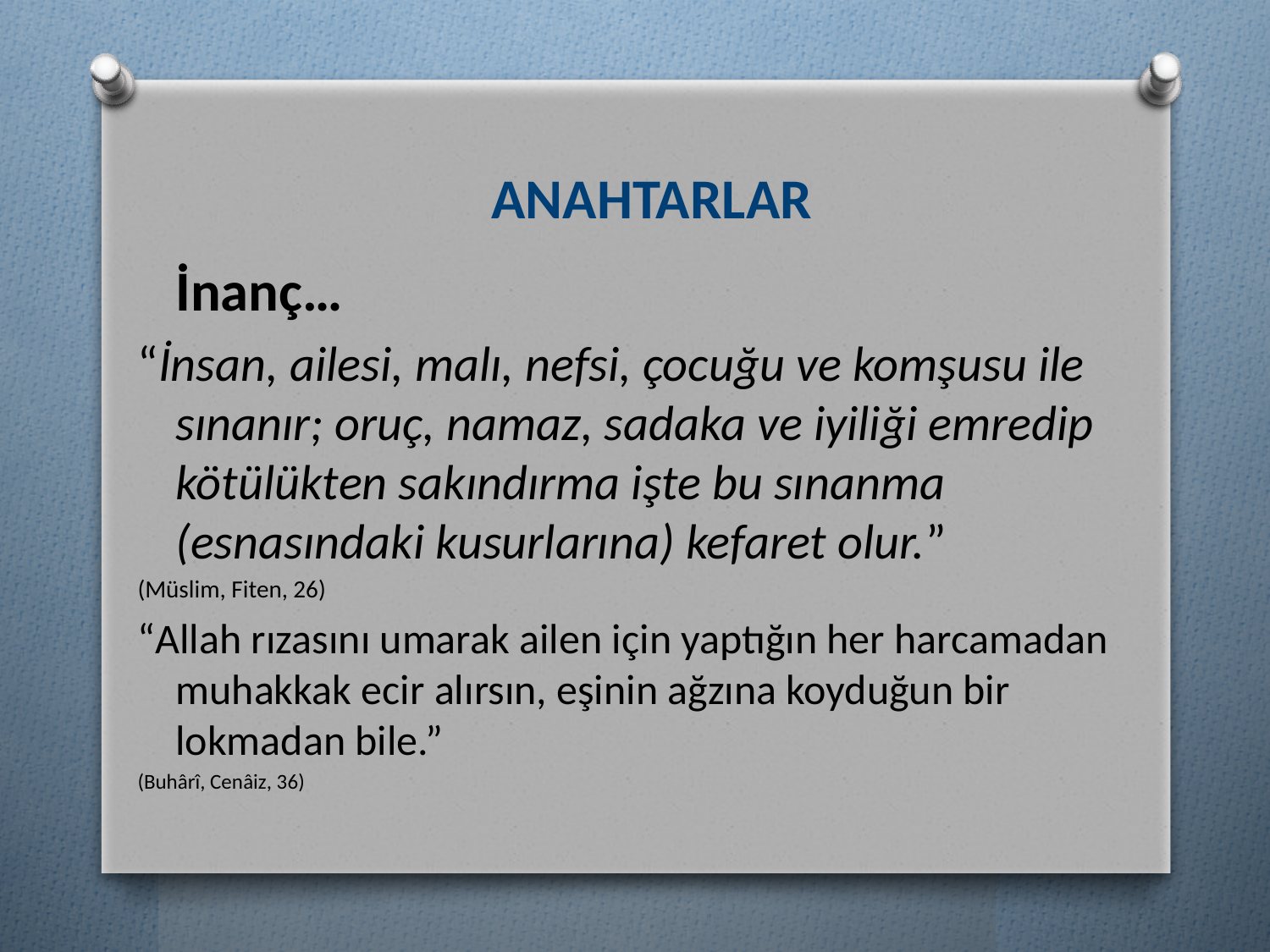

ANAHTARLAR
	İnanç…
“İnsan, ailesi, malı, nefsi, çocuğu ve komşusu ile sınanır; oruç, namaz, sadaka ve iyiliği emredip kötülükten sakındırma işte bu sınanma (esnasındaki kusurlarına) kefaret olur.”
(Müslim, Fiten, 26)
“Allah rızasını umarak ailen için yaptığın her harcamadan muhakkak ecir alırsın, eşinin ağzına koyduğun bir lokmadan bile.”
(Buhârî, Cenâiz, 36)